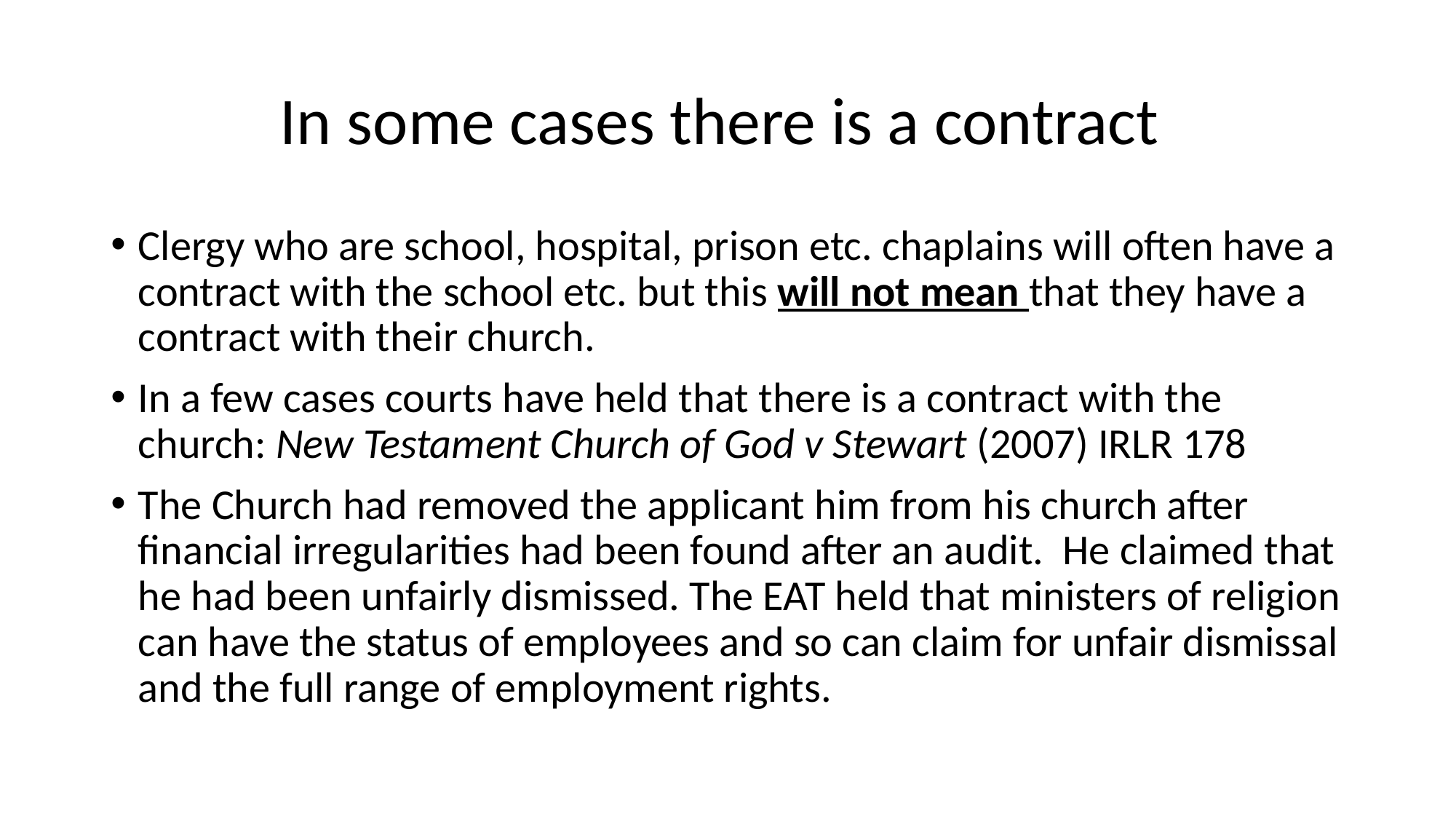

# In some cases there is a contract
Clergy who are school, hospital, prison etc. chaplains will often have a contract with the school etc. but this will not mean that they have a contract with their church.
In a few cases courts have held that there is a contract with the church: New Testament Church of God v Stewart (2007) IRLR 178
The Church had removed the applicant him from his church after financial irregularities had been found after an audit.  He claimed that he had been unfairly dismissed. The EAT held that ministers of religion can have the status of employees and so can claim for unfair dismissal and the full range of employment rights.